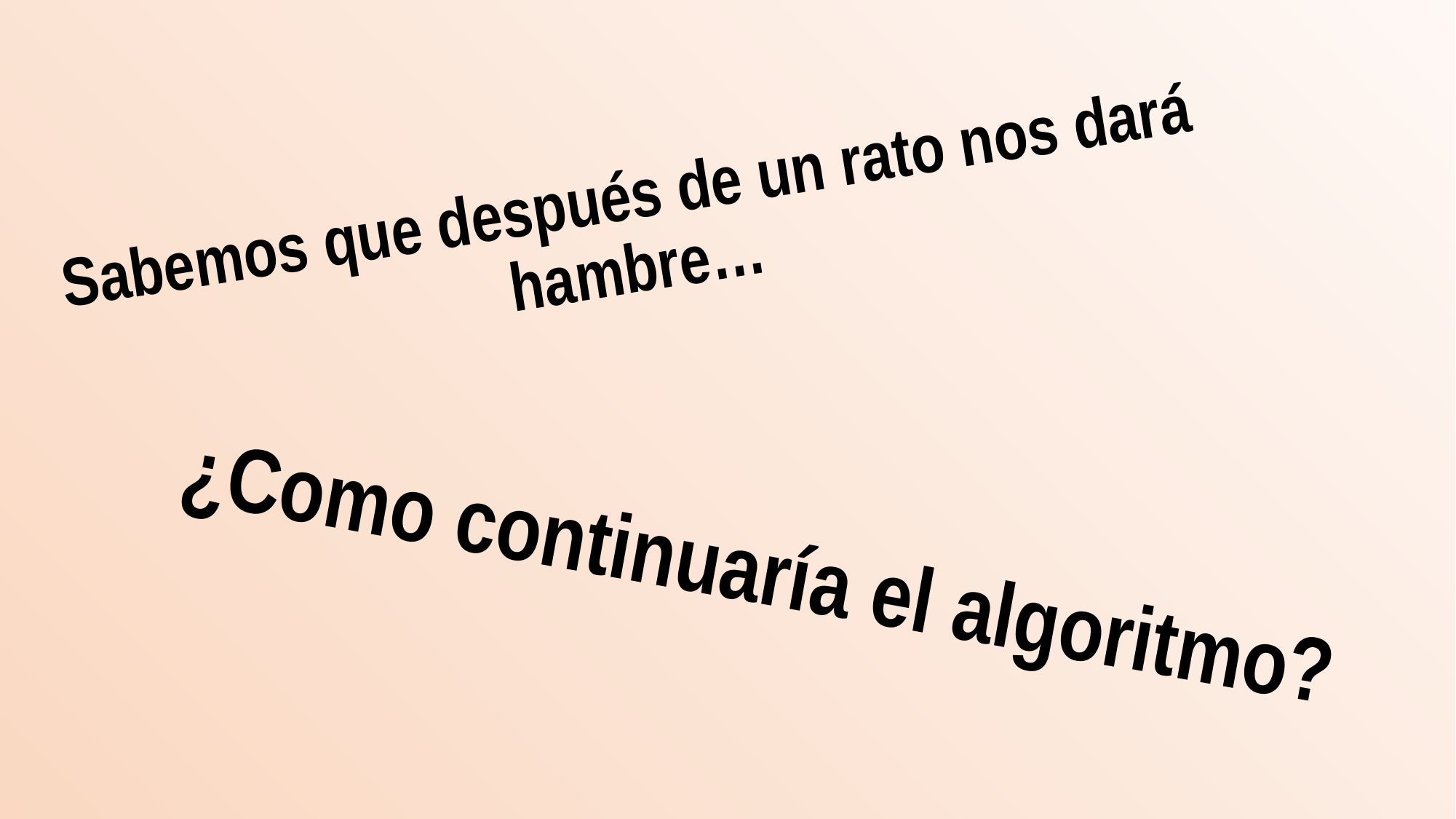

Sabemos que después de un rato nos dará hambre…
¿Como continuaría el algoritmo?